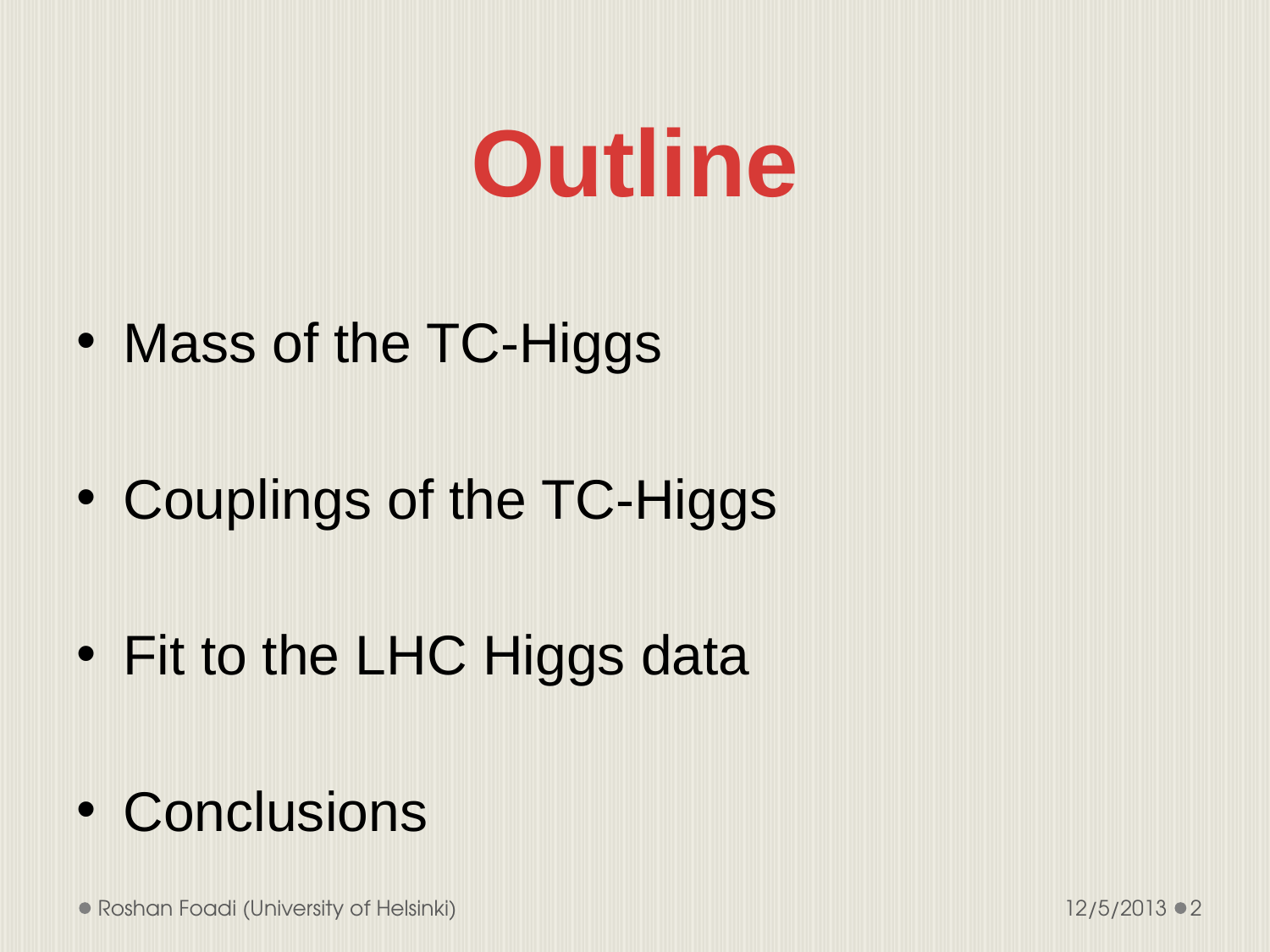

# Outline

Mass of the TC-Higgs

Couplings of the TC-Higgs

Fit to the LHC Higgs data

Conclusions
Roshan Foadi (University of Helsinki)
12/5/2013
2